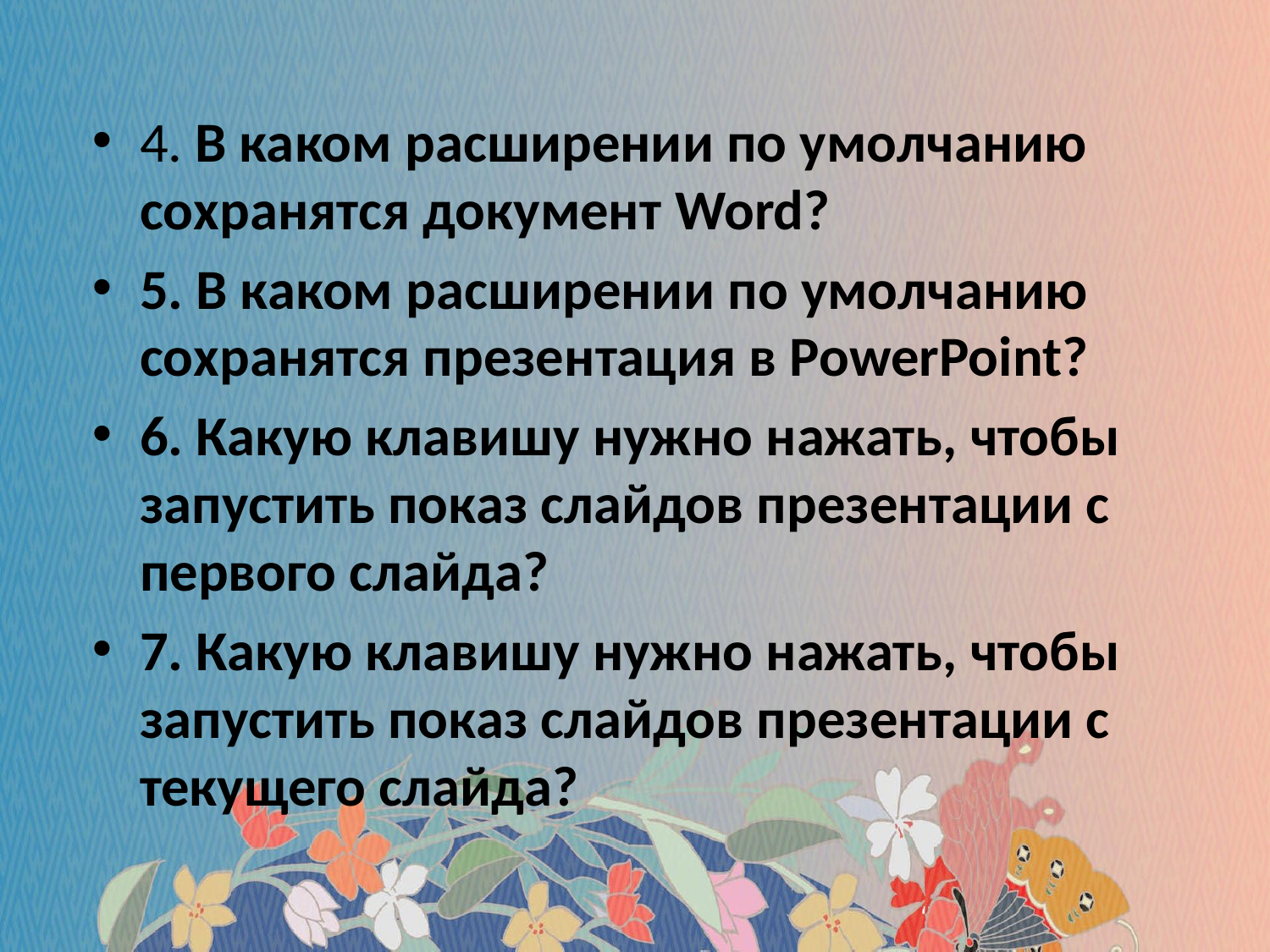

4. В каком расширении по умолчанию сохранятся документ Word?
5. В каком расширении по умолчанию сохранятся презентация в PowerPoint?
6. Какую клавишу нужно нажать, чтобы запустить показ слайдов презентации с первого слайда?
7. Какую клавишу нужно нажать, чтобы запустить показ слайдов презентации с текущего слайда?